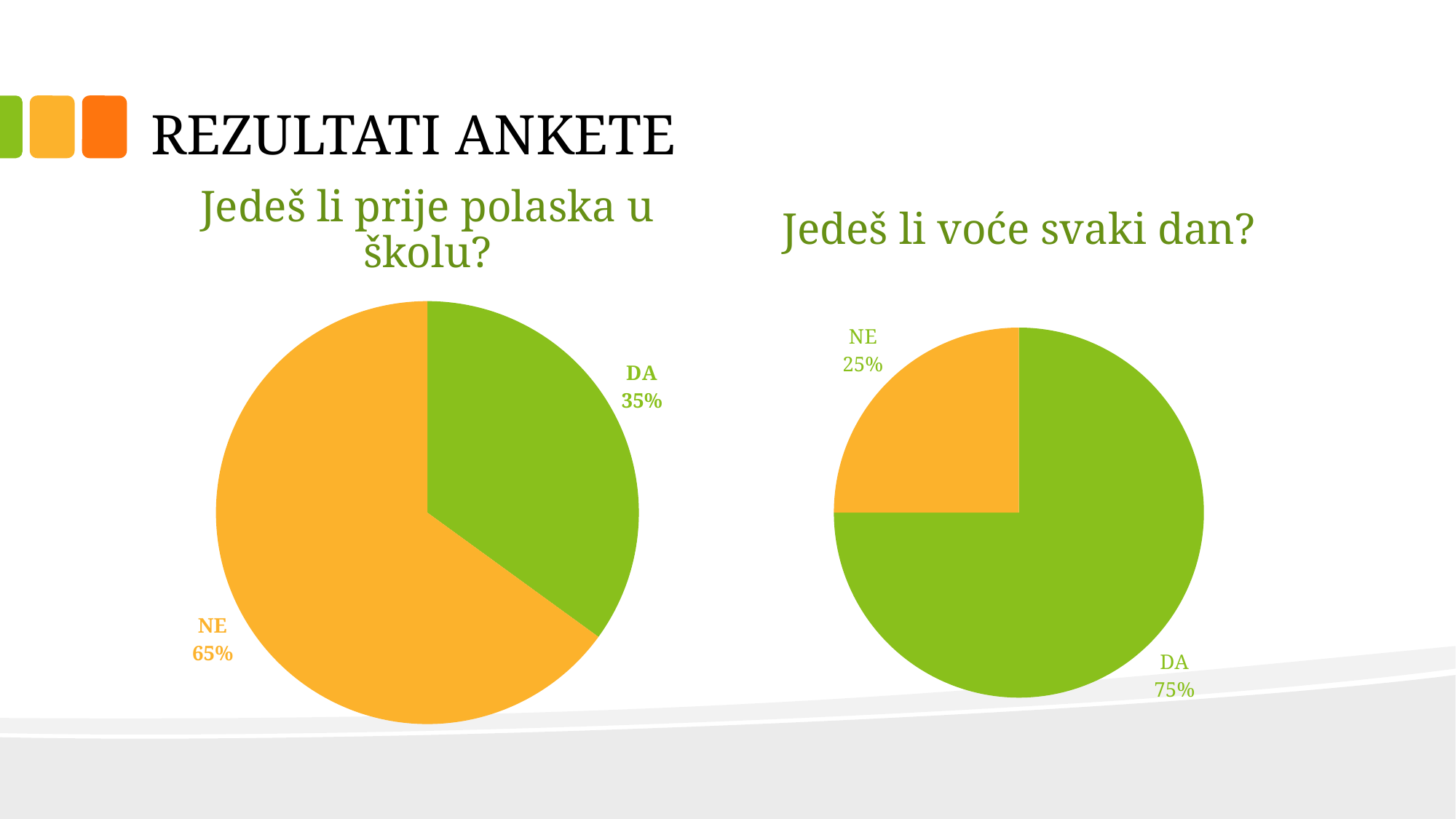

# REZULTATI ANKETE
Jedeš li prije polaska u školu?
Jedeš li voće svaki dan?

### Chart

| Category | Stupac1 |
|---|---|
| DA | 35.0 |
| NE | 65.0 |

### Chart

| Category | Prodaja |
|---|---|
| DA | 75.0 |
| NE | 25.0 |